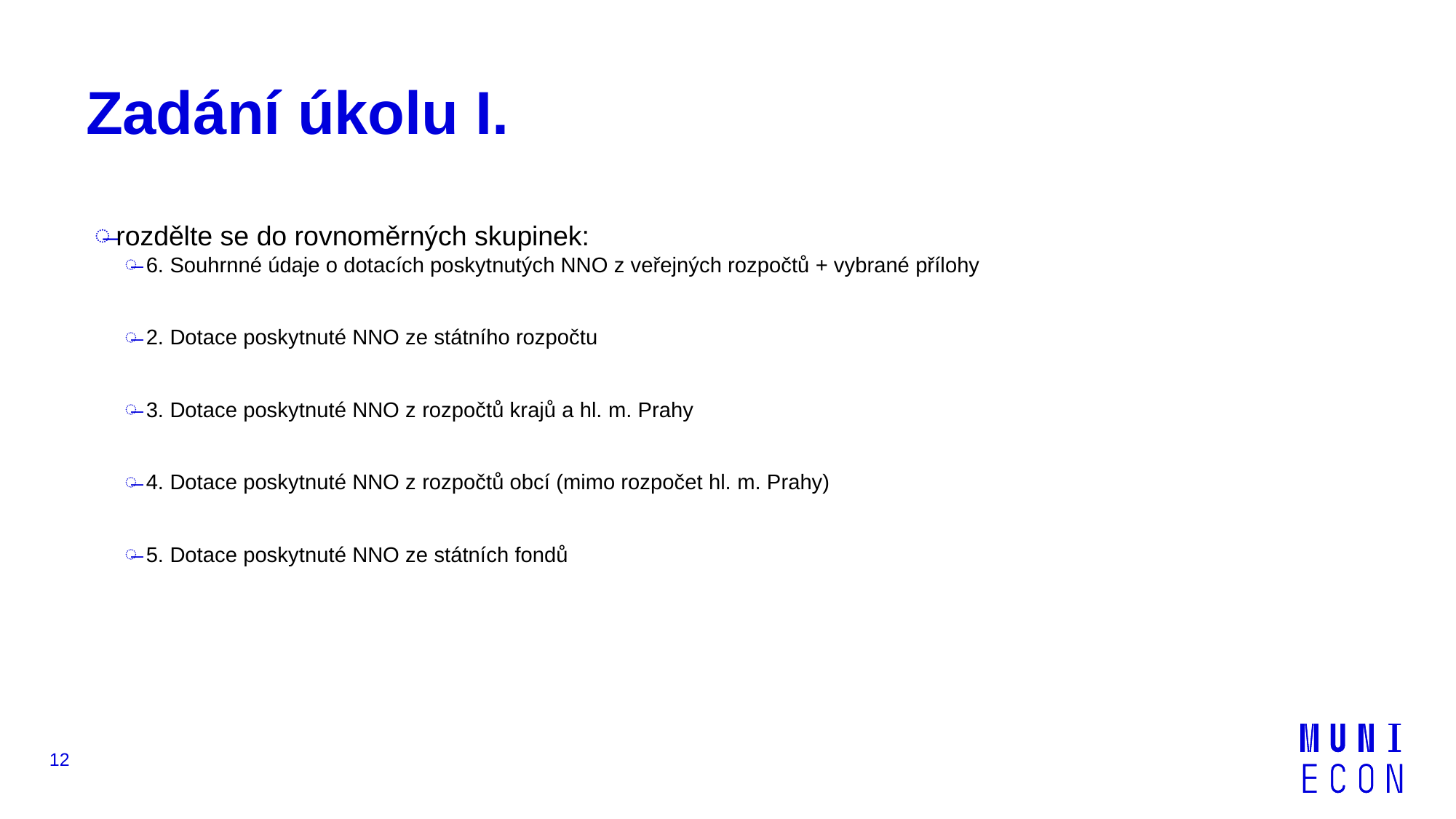

# Zadání úkolu I.
rozdělte se do rovnoměrných skupinek:
6. Souhrnné údaje o dotacích poskytnutých NNO z veřejných rozpočtů + vybrané přílohy

2. Dotace poskytnuté NNO ze státního rozpočtu

3. Dotace poskytnuté NNO z rozpočtů krajů a hl. m. Prahy

4. Dotace poskytnuté NNO z rozpočtů obcí (mimo rozpočet hl. m. Prahy)

5. Dotace poskytnuté NNO ze státních fondů
12